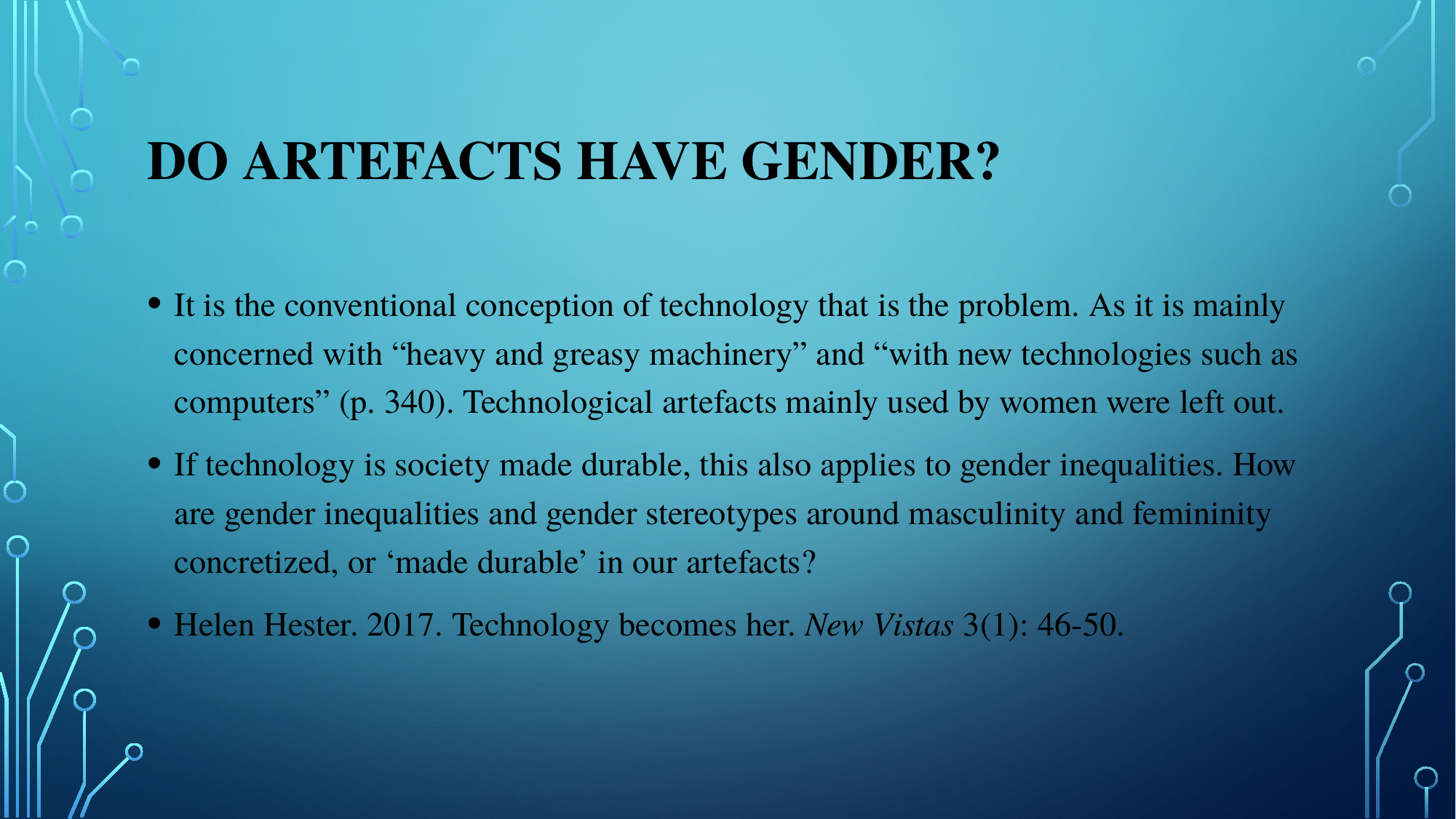

# DO ARTEFACTS HAVE GENDER?
It is the conventional conception of technology that is the problem. As it is mainly concerned with “heavy and greasy machinery” and “with new technologies such as computers” (p. 340). Technological artefacts mainly used by women were left out.
If technology is society made durable, this also applies to gender inequalities. How are gender inequalities and gender stereotypes around masculinity and femininity concretized, or ‘made durable’ in our artefacts?
Helen Hester. 2017. Technology becomes her. New Vistas 3(1): 46-50.